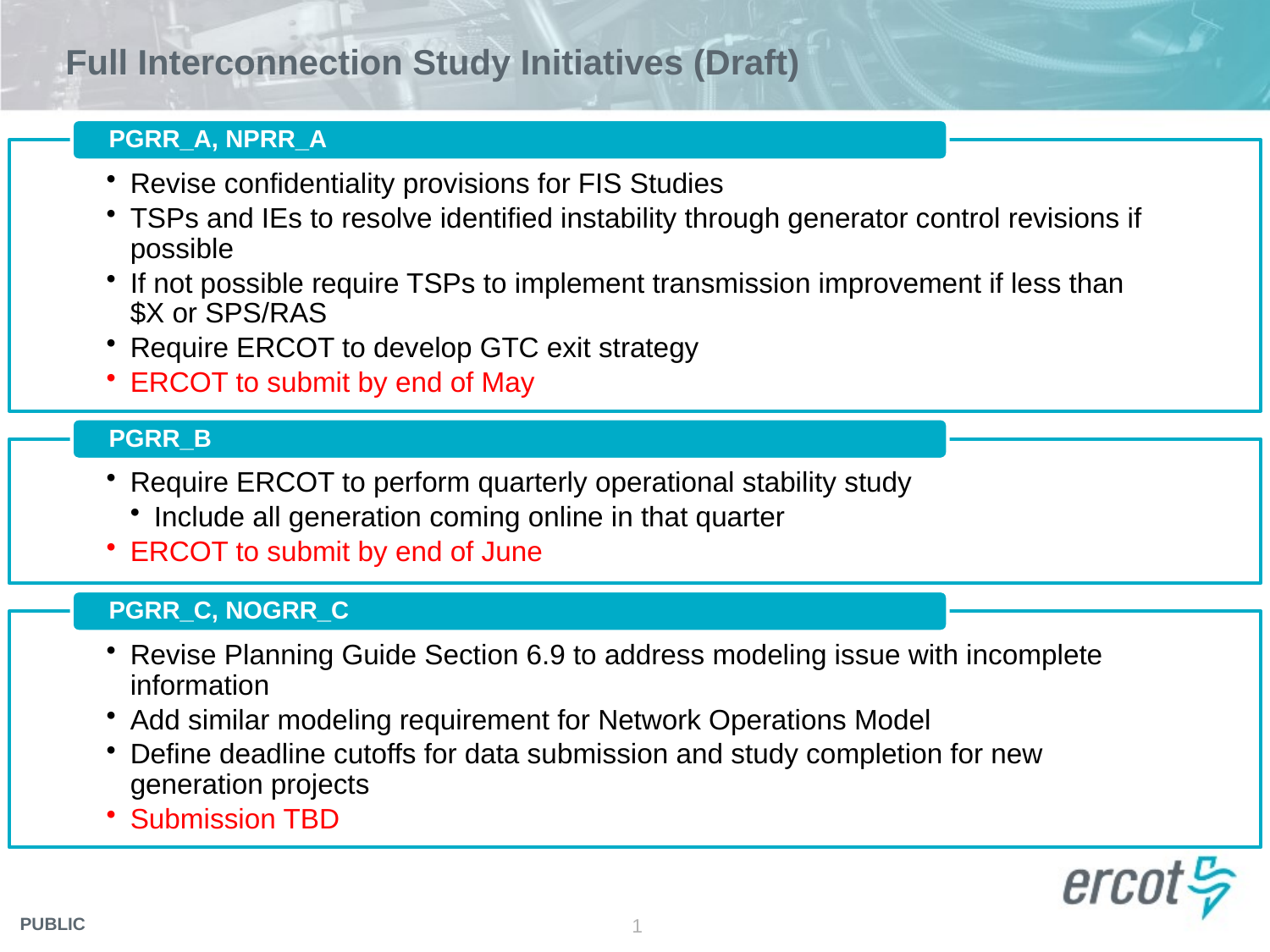

# Full Interconnection Study Initiatives (Draft)
Revise confidentiality provisions for FIS Studies
TSPs and IEs to resolve identified instability through generator control revisions if possible
If not possible require TSPs to implement transmission improvement if less than $X or SPS/RAS
Require ERCOT to develop GTC exit strategy
ERCOT to submit by end of May
PGRR_A, NPRR_A
Require ERCOT to perform quarterly operational stability study
Include all generation coming online in that quarter
ERCOT to submit by end of June
PGRR_B
Revise Planning Guide Section 6.9 to address modeling issue with incomplete information
Add similar modeling requirement for Network Operations Model
Define deadline cutoffs for data submission and study completion for new generation projects
Submission TBD
PGRR_C, NOGRR_C
1